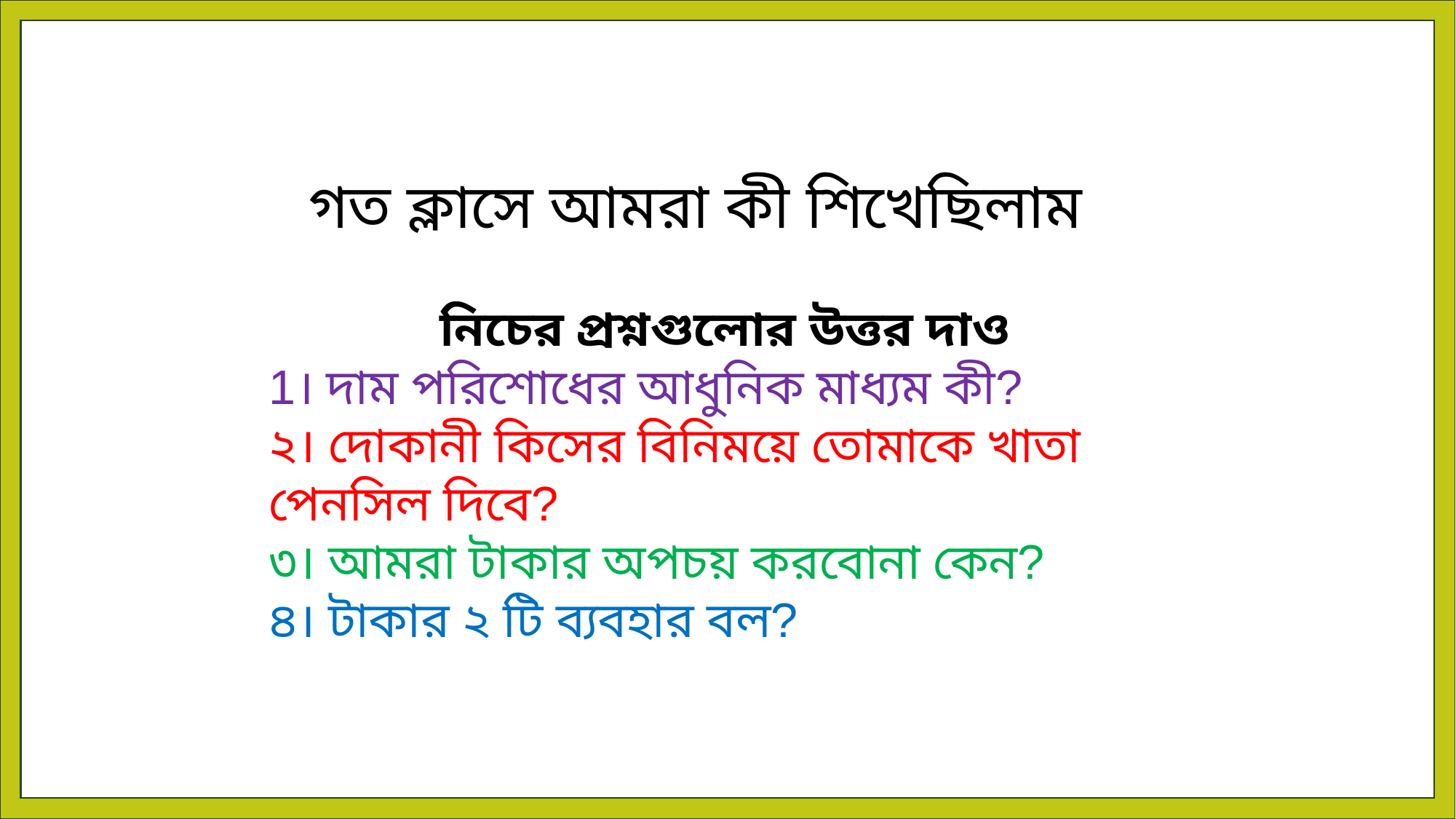

গত ক্লাসে আমরা কী শিখেছিলাম
নিচের প্রশ্নগুলোর উত্তর দাও
1। দাম পরিশোধের আধুনিক মাধ্যম কী?
২। দোকানী কিসের বিনিময়ে তোমাকে খাতা পেনসিল দিবে?
৩। আমরা টাকার অপচয় করবোনা কেন?
৪। টাকার ২ টি ব্যবহার বল?